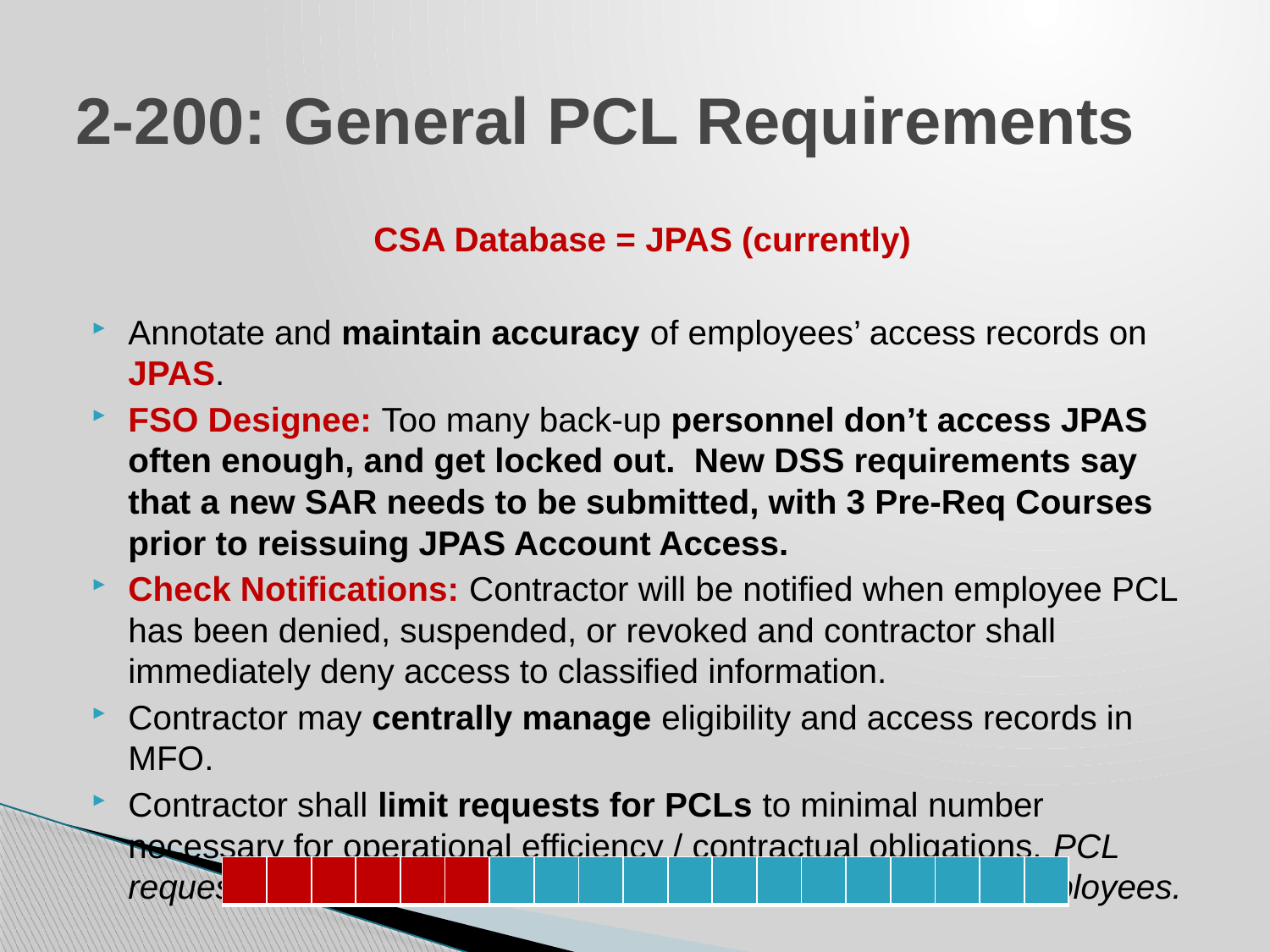

# 2-200: General PCL Requirements
CSA Database = JPAS (currently)

Annotate and maintain accuracy of employees’ access records on JPAS.
FSO Designee: Too many back-up personnel don’t access JPAS often enough, and get locked out.  New DSS requirements say that a new SAR needs to be submitted, with 3 Pre-Req Courses prior to reissuing JPAS Account Access.
Check Notifications: Contractor will be notified when employee PCL has been denied, suspended, or revoked and contractor shall immediately deny access to classified information.
Contractor may centrally manage eligibility and access records in MFO.
Contractor shall limit requests for PCLs to minimal number necessary for operational efficiency / contractual obligations. PCL requests shall not be made to establish "pools" of cleared employees.

|  |  |  |  |  |  |  |  |  |  |  |  |  |  |  |  |  |  |  |
| --- | --- | --- | --- | --- | --- | --- | --- | --- | --- | --- | --- | --- | --- | --- | --- | --- | --- | --- |